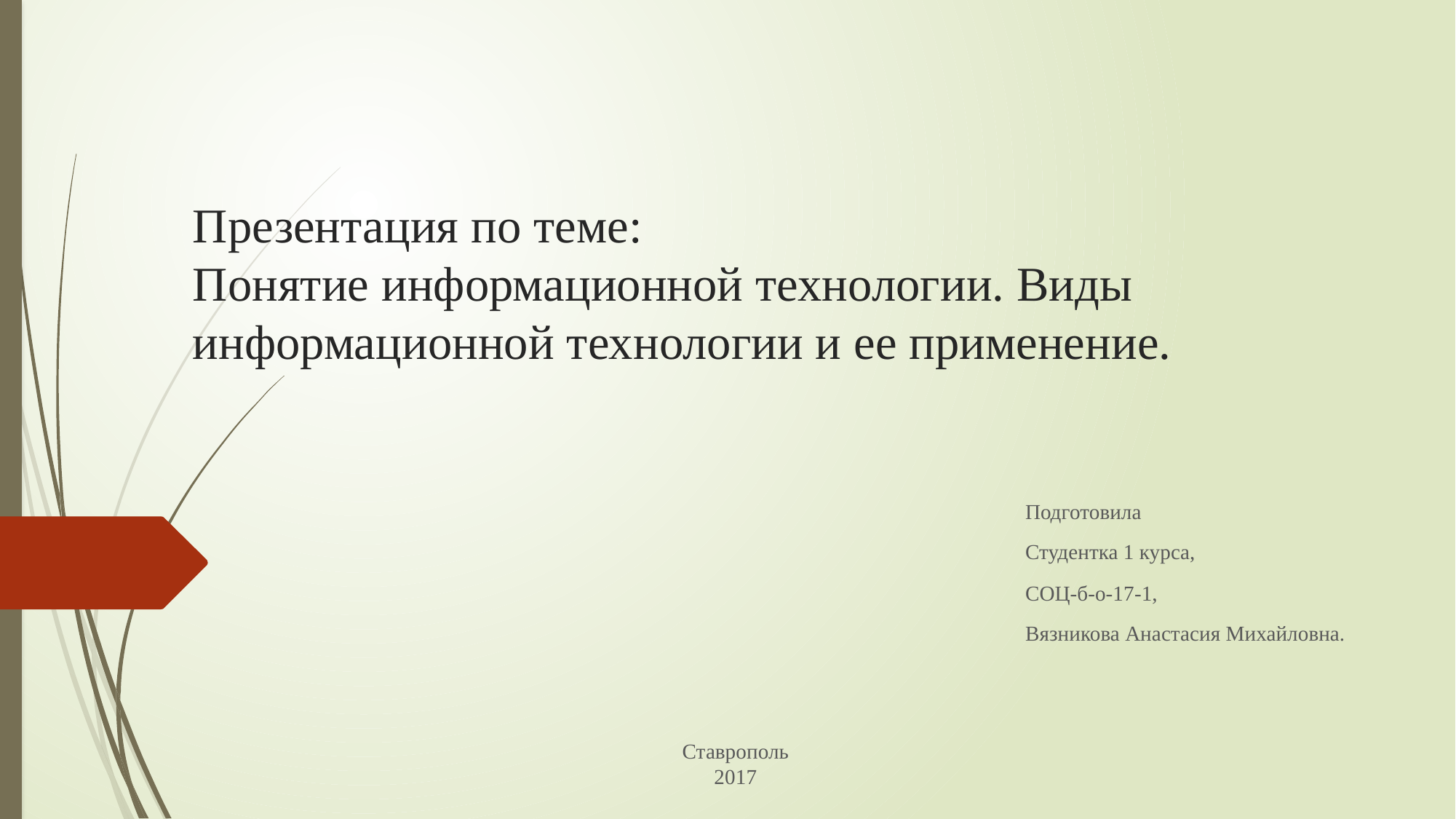

# Презентация по теме: Понятие информационной технологии. Виды информационной технологии и ее применение.
Подготовила
Студентка 1 курса,
СОЦ-б-о-17-1,
Вязникова Анастасия Михайловна.
Ставрополь
2017